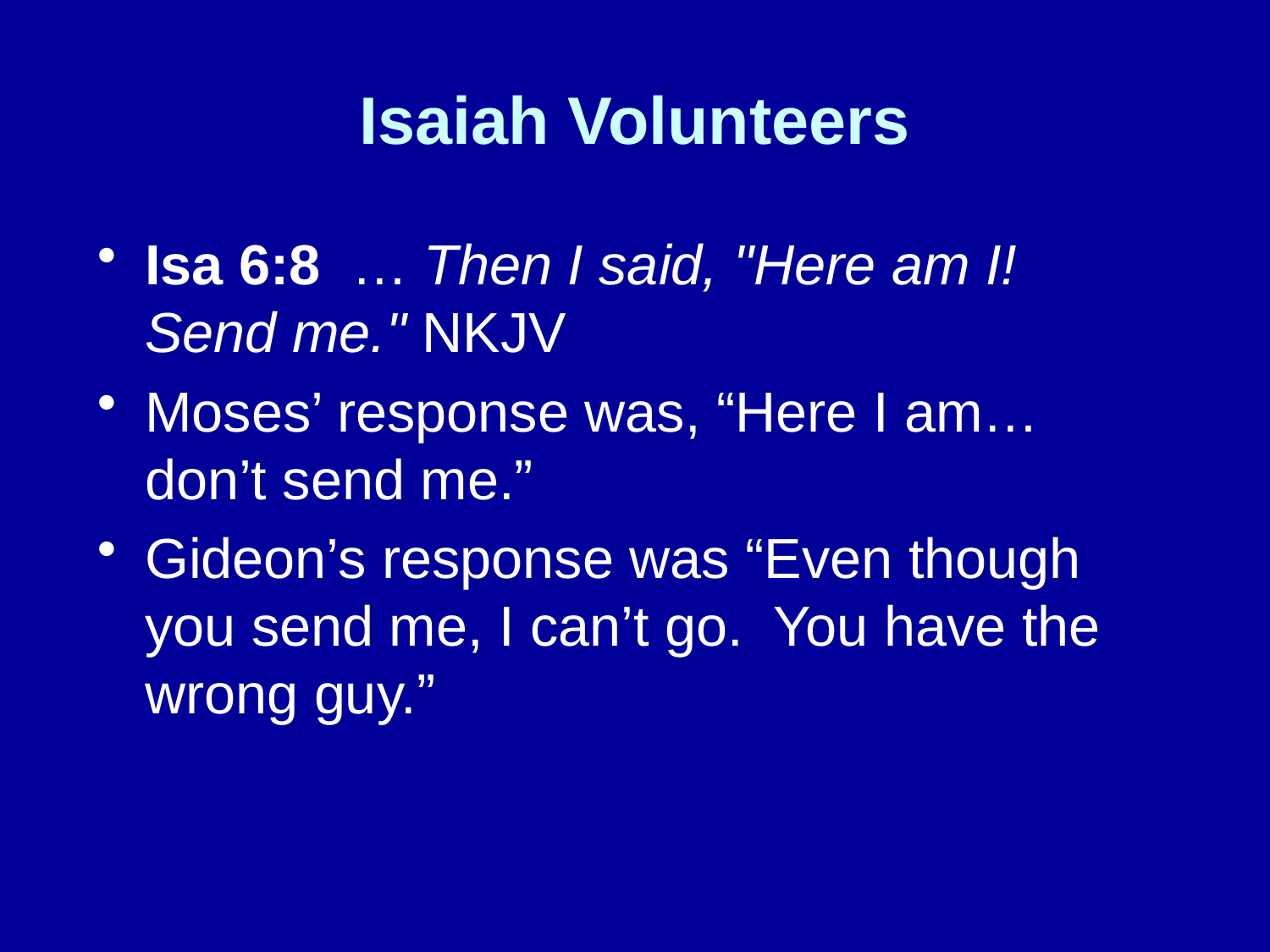

# Isaiah Volunteers
Isa 6:8  … Then I said, "Here am I! Send me." NKJV
Moses’ response was, “Here I am… don’t send me.”
Gideon’s response was “Even though you send me, I can’t go.  You have the wrong guy.”